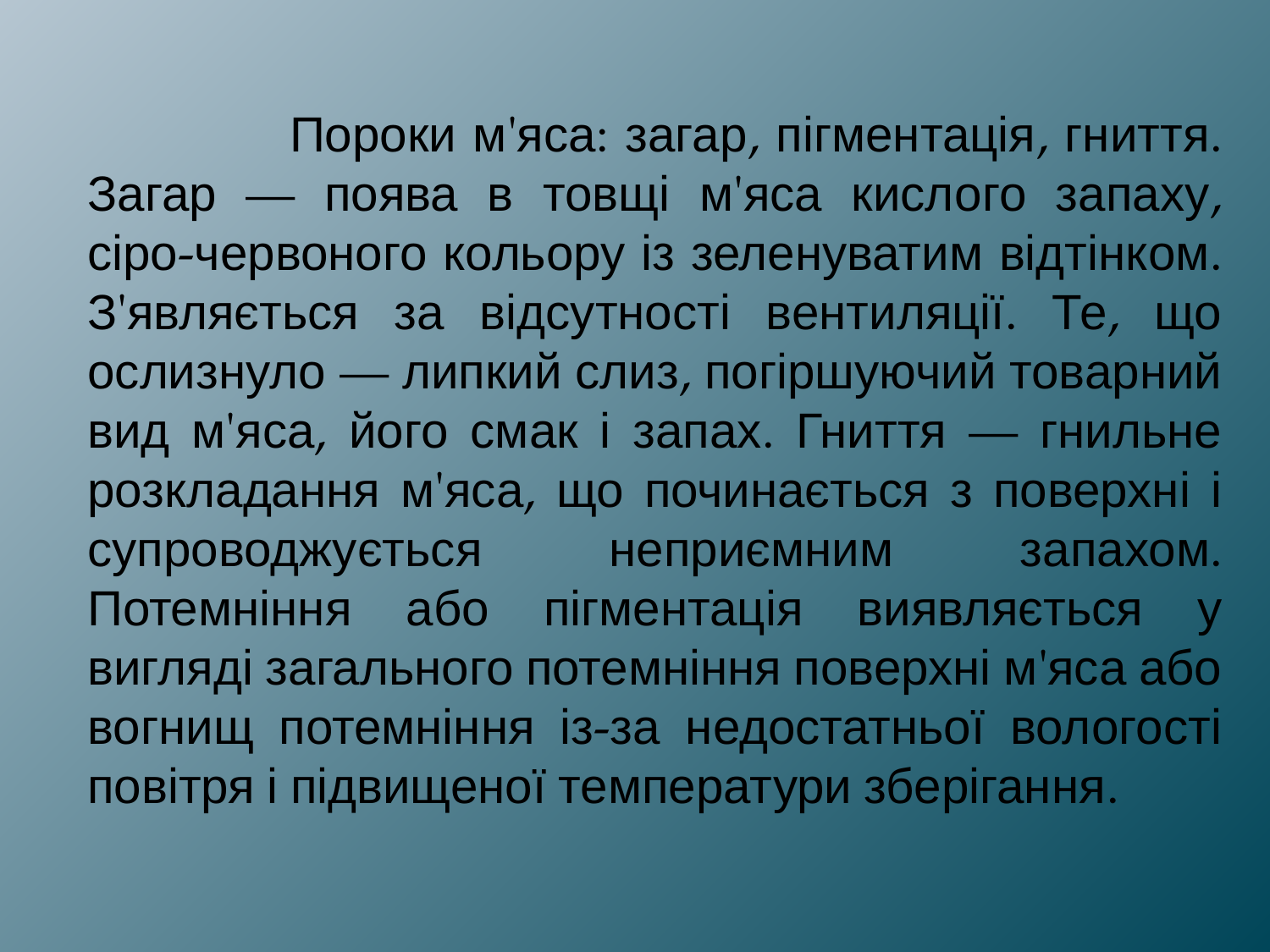

Пороки м'яса: загар, пігментація, гниття. Загар — поява в товщі м'яса кислого запаху, сіро-червоного кольору із зеленуватим відтінком. З'являється за відсутності вентиляції. Те, що ослизнуло — липкий слиз, погіршуючий товарний вид м'яса, його смак і запах. Гниття — гнильне розкладання м'яса, що починається з поверхні і супроводжується неприємним запахом. Потемніння або пігментація виявляється у вигляді загального потемніння поверхні м'яса або вогнищ потемніння із-за недостатньої вологості повітря і підвищеної температури зберігання.